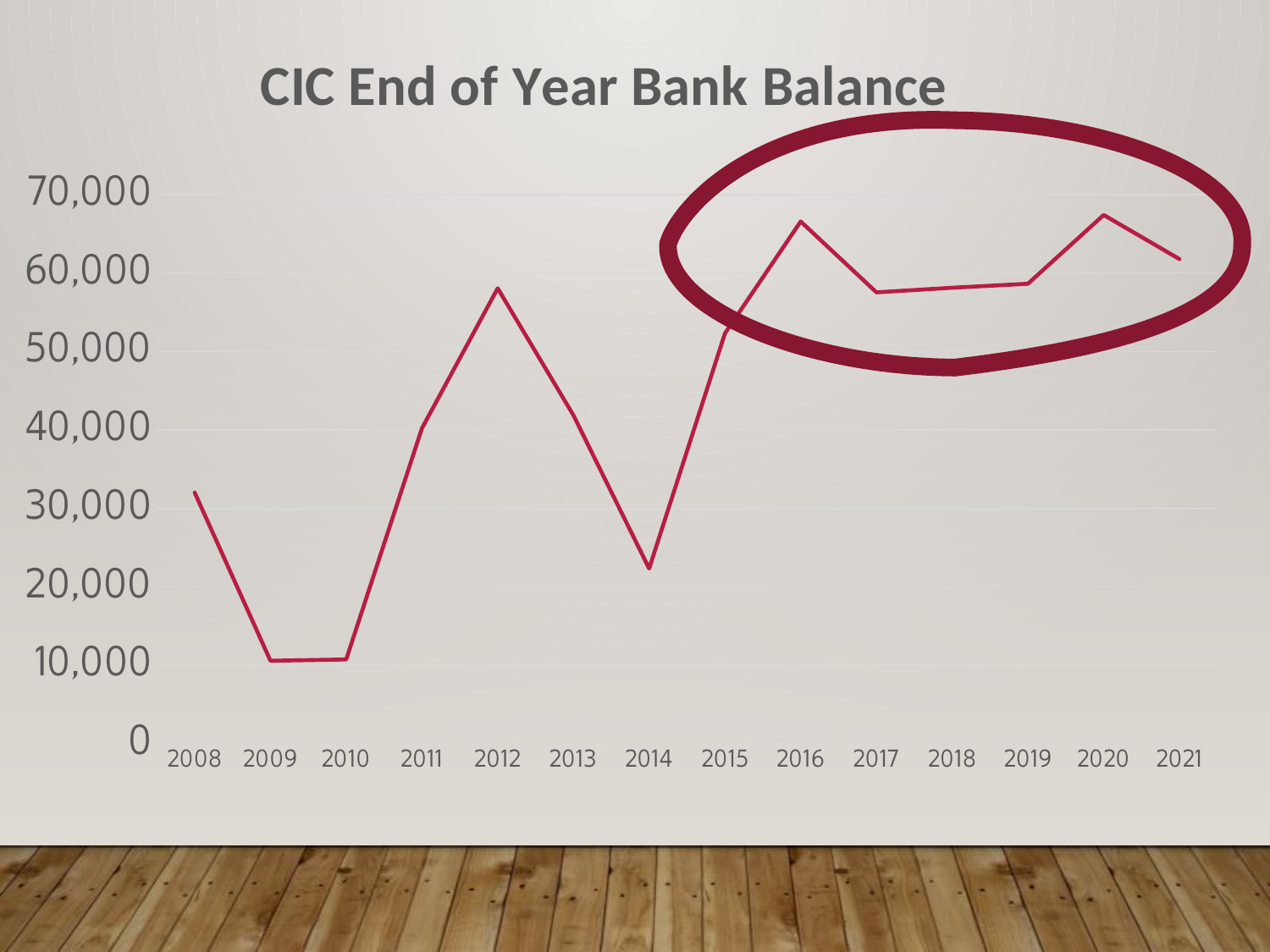

### Chart: CIC End of Year Bank Balance

| Category |  |
|---|---|
| 2008 | 32015.0 |
| 2009 | 10577.0 |
| 2010 | 10742.0 |
| 2011 | 40209.0 |
| 2012 | 58062.0 |
| 2013 | 41875.0 |
| 2014 | 22329.0 |
| 2015 | 52314.0 |
| 2016 | 66576.0 |
| 2017 | 57543.0 |
| 2018 | 58128.0 |
| 2019 | 58640.0 |
| 2020 | 67403.0 |
| 2021 | 61785.39 |